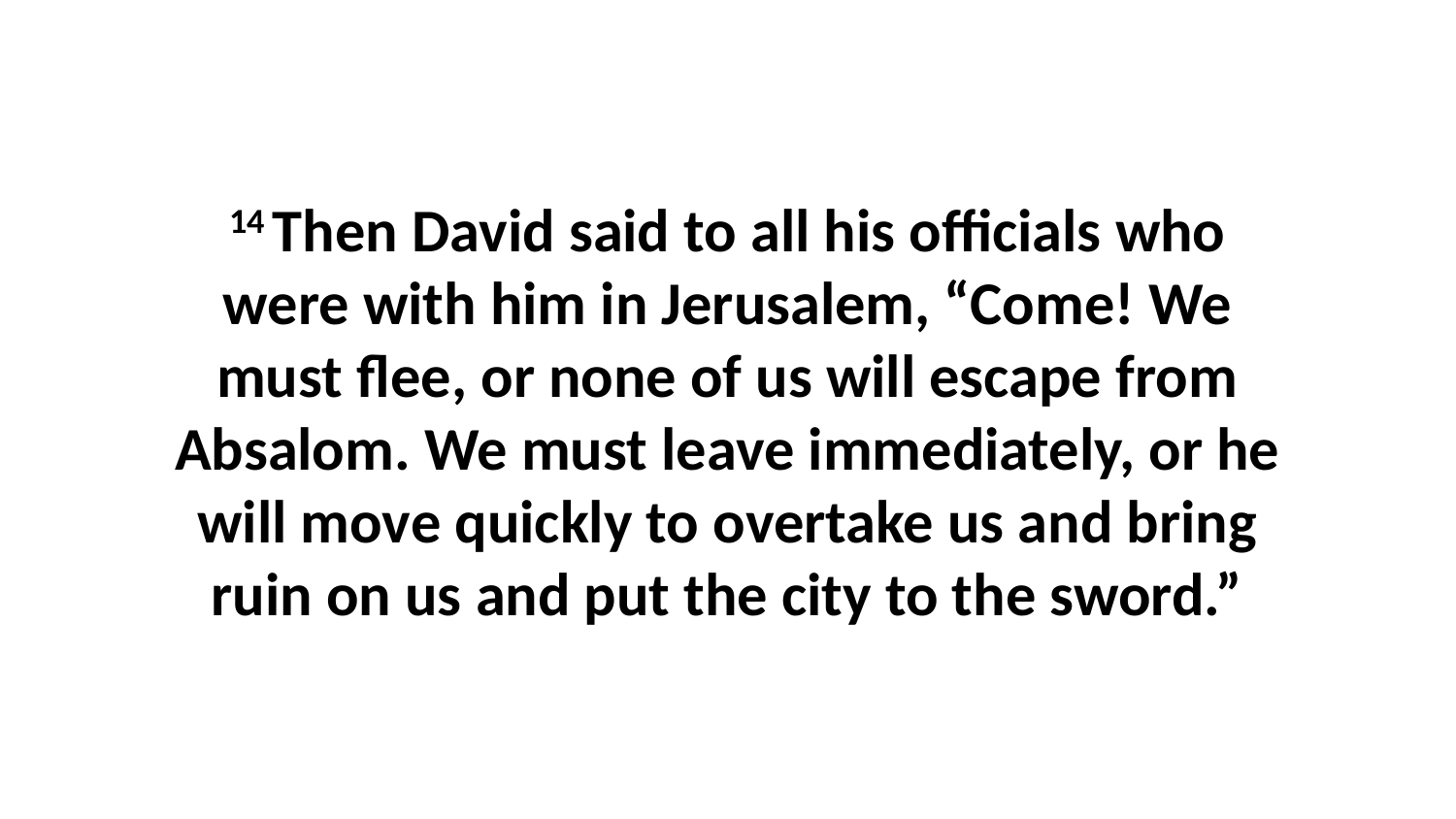

14 Then David said to all his officials who were with him in Jerusalem, “Come! We must flee, or none of us will escape from Absalom. We must leave immediately, or he will move quickly to overtake us and bring ruin on us and put the city to the sword.”